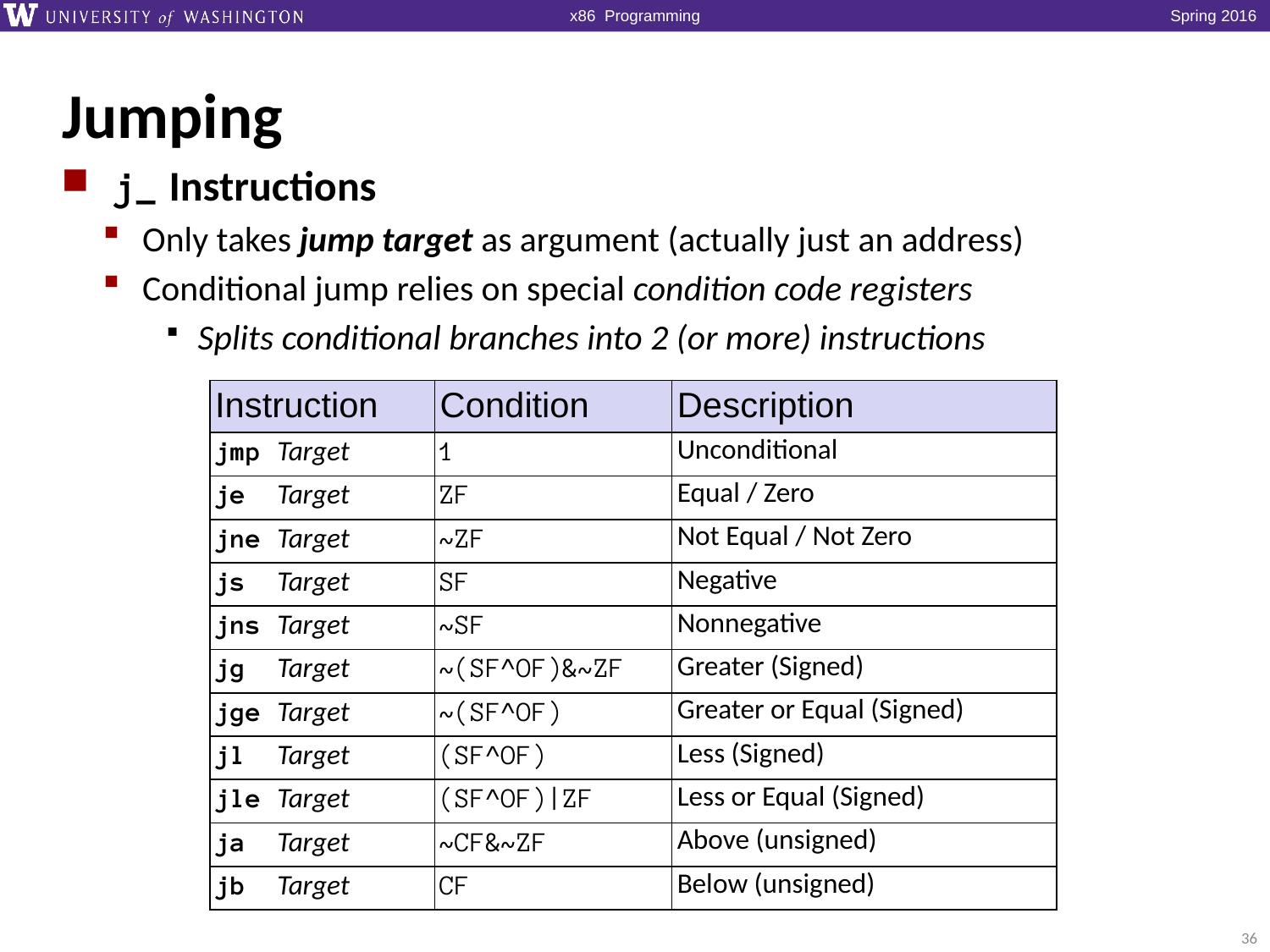

# Jumping
j_ Instructions
Only takes jump target as argument (actually just an address)
Conditional jump relies on special condition code registers
Splits conditional branches into 2 (or more) instructions
| Instruction | Condition | Description |
| --- | --- | --- |
| jmp Target | 1 | Unconditional |
| je Target | ZF | Equal / Zero |
| jne Target | ~ZF | Not Equal / Not Zero |
| js Target | SF | Negative |
| jns Target | ~SF | Nonnegative |
| jg Target | ~(SF^OF)&~ZF | Greater (Signed) |
| jge Target | ~(SF^OF) | Greater or Equal (Signed) |
| jl Target | (SF^OF) | Less (Signed) |
| jle Target | (SF^OF)|ZF | Less or Equal (Signed) |
| ja Target | ~CF&~ZF | Above (unsigned) |
| jb Target | CF | Below (unsigned) |
36